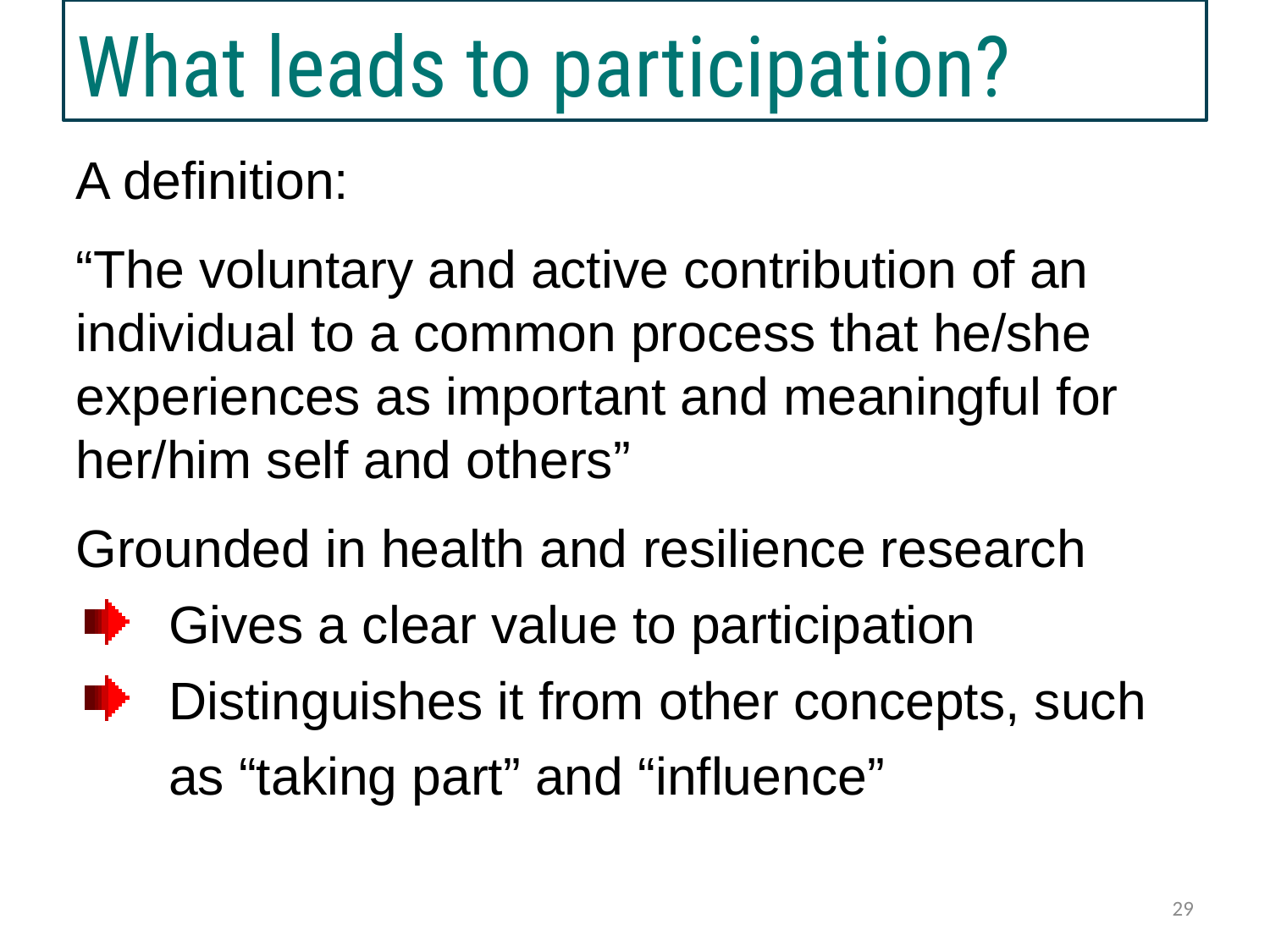

What leads to participation?
A definition:
“The voluntary and active contribution of an individual to a common process that he/she experiences as important and meaningful for her/him self and others”

Grounded in health and resilience research
Gives a clear value to participation
Distinguishes it from other concepts, such as “taking part” and “influence”
IMPROVING YOUTH WORK

29